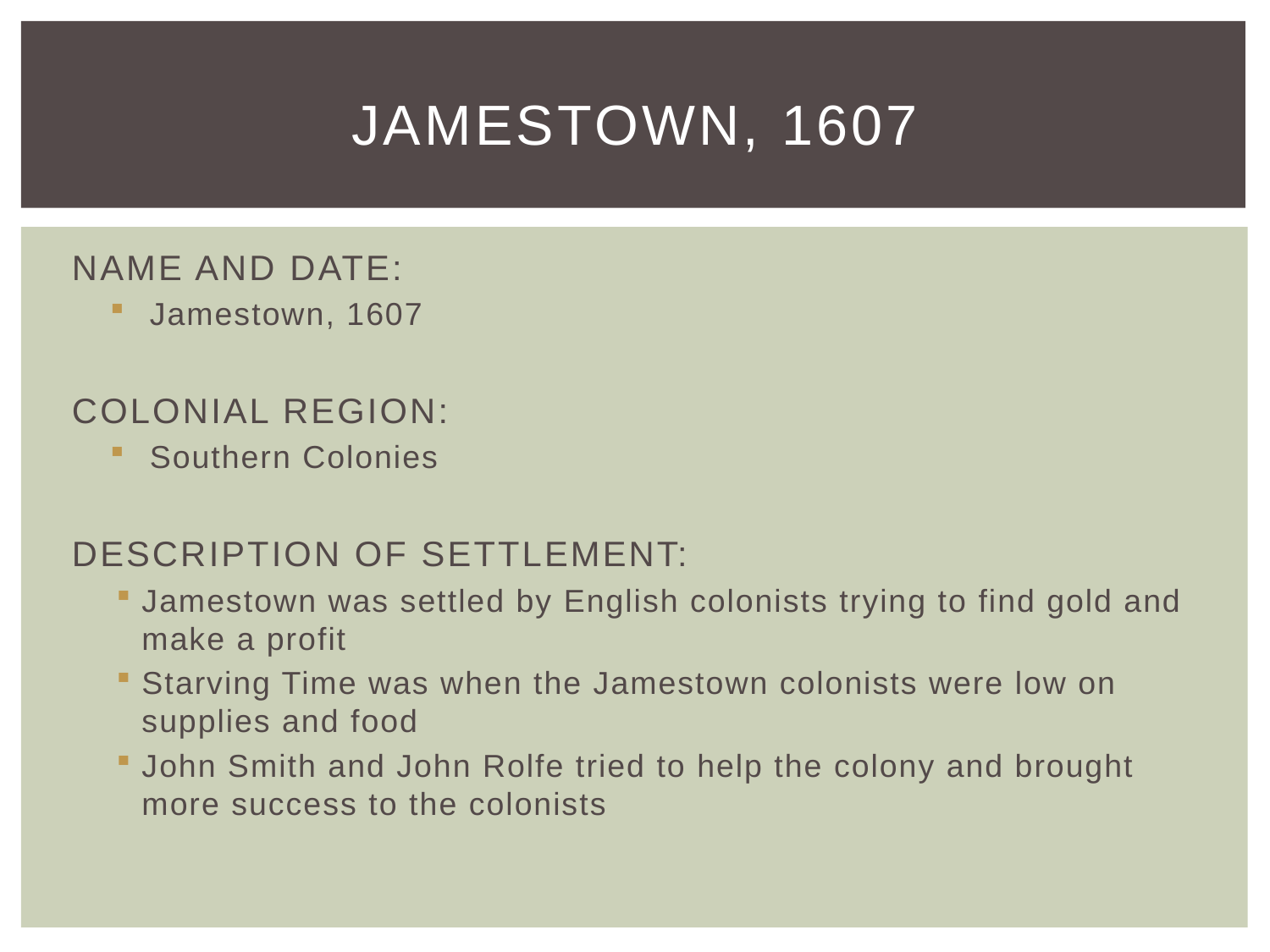

# Jamestown, 1607
NAME AND DATE:
Jamestown, 1607

COLONIAL REGION:
Southern Colonies

DESCRIPTION OF SETTLEMENT:
Jamestown was settled by English colonists trying to find gold and make a profit
Starving Time was when the Jamestown colonists were low on supplies and food
John Smith and John Rolfe tried to help the colony and brought more success to the colonists